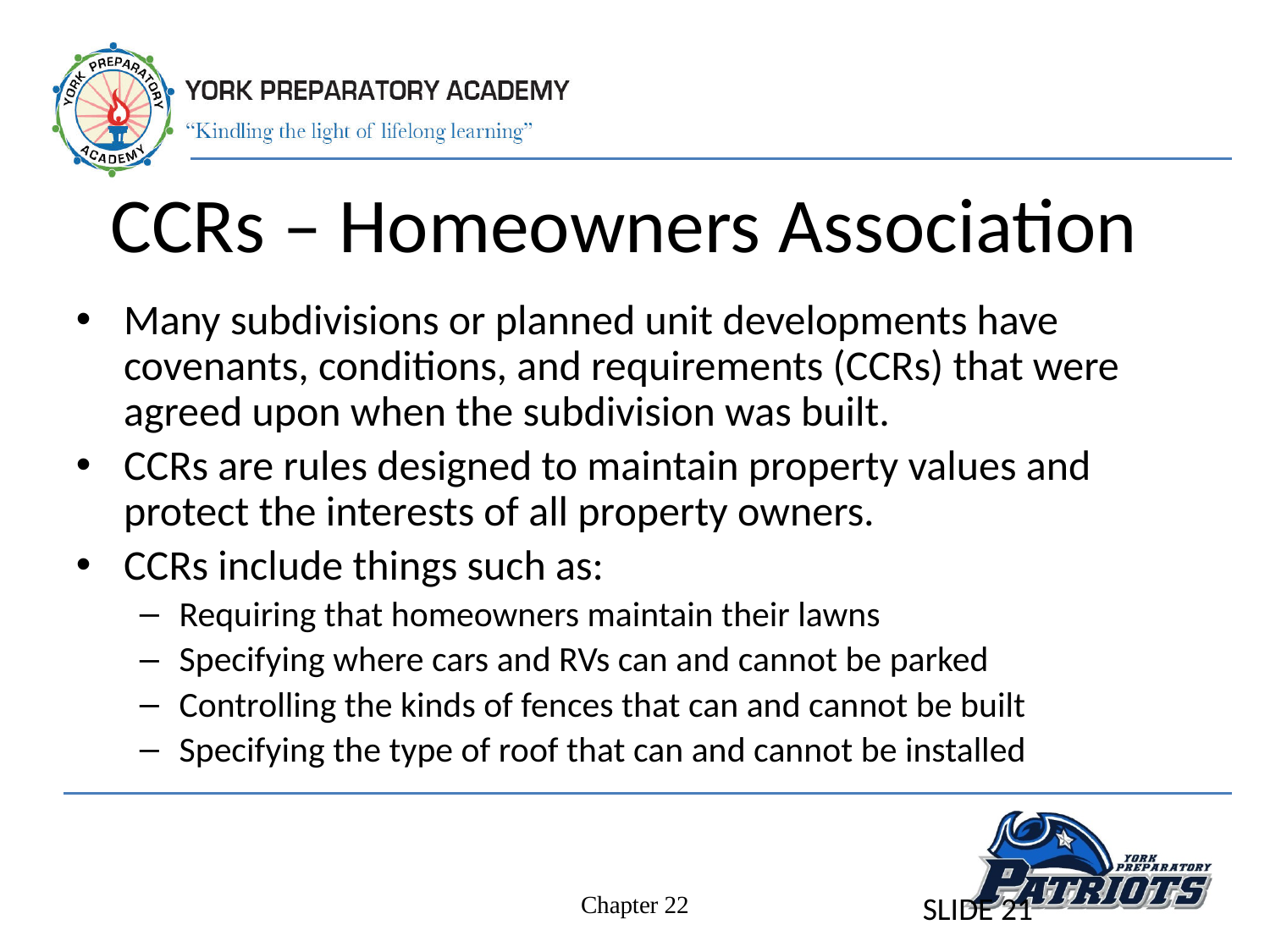

# CCRs – Homeowners Association
Many subdivisions or planned unit developments have covenants, conditions, and requirements (CCRs) that were agreed upon when the subdivision was built.
CCRs are rules designed to maintain property values and protect the interests of all property owners.
CCRs include things such as:
Requiring that homeowners maintain their lawns
Specifying where cars and RVs can and cannot be parked
Controlling the kinds of fences that can and cannot be built
Specifying the type of roof that can and cannot be installed
SLIDE 21
Chapter 22